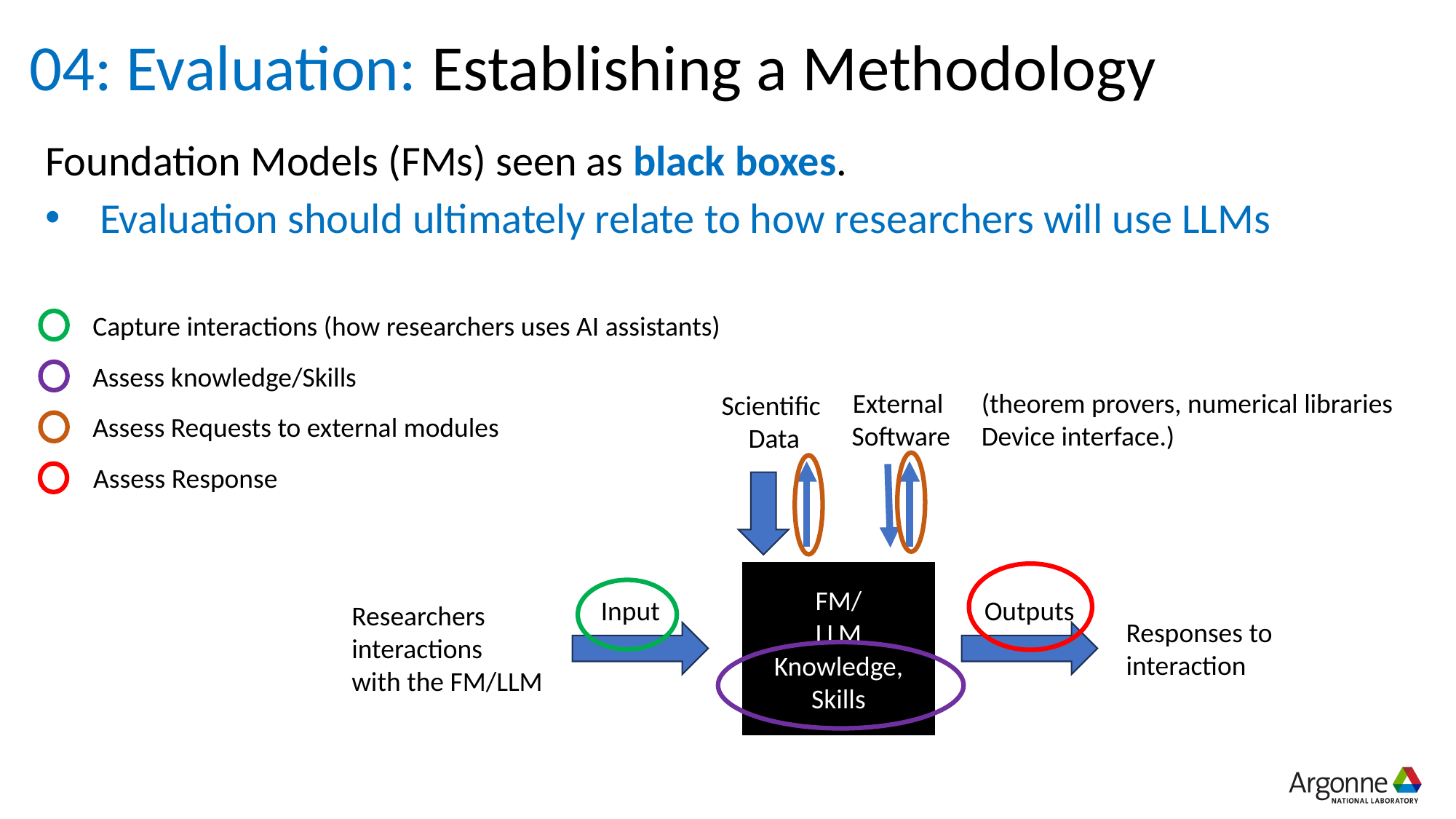

# 04: Evaluation: Establishing a Methodology
Foundation Models (FMs) seen as black boxes.
Evaluation should ultimately relate to how researchers will use LLMs

Capture interactions (how researchers uses AI assistants)

Assess knowledge/Skills

External
Software
(theorem provers, numerical libraries
Device interface.)
Scientific
Data
Assess Requests to external modules

Assess Response

FM/
LLM
Knowledge, Skills

Input
Outputs
Researchers
interactions
with the FM/LLM
Responses to
interaction